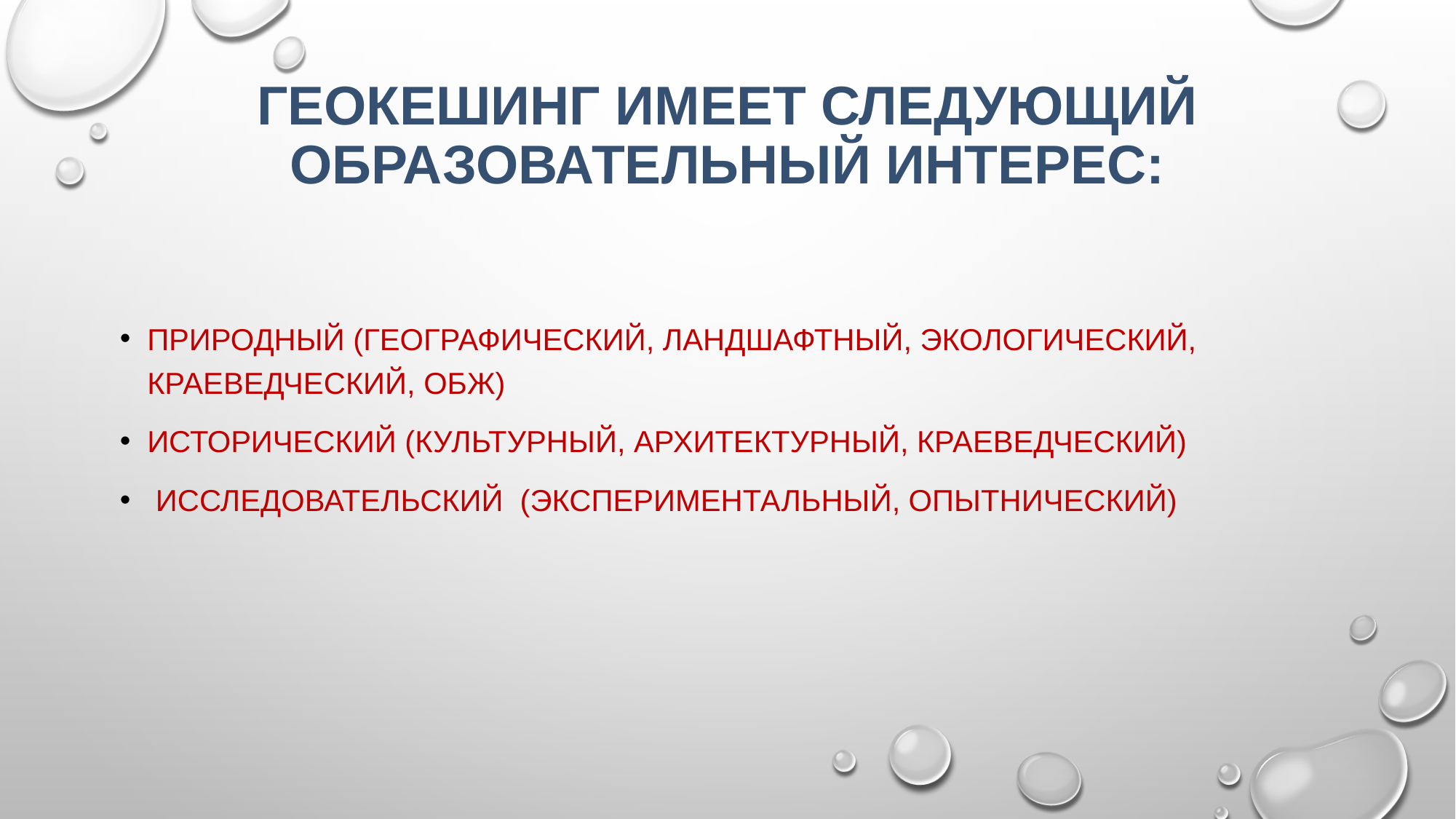

# Геокешинг имеет следующий образовательный интерес:
Природный (географический, ландшафтный, экологический, краеведческий, ОБЖ)
Исторический (культурный, архитектурный, краеведческий)
 Исследовательский  (экспериментальный, опытнический)